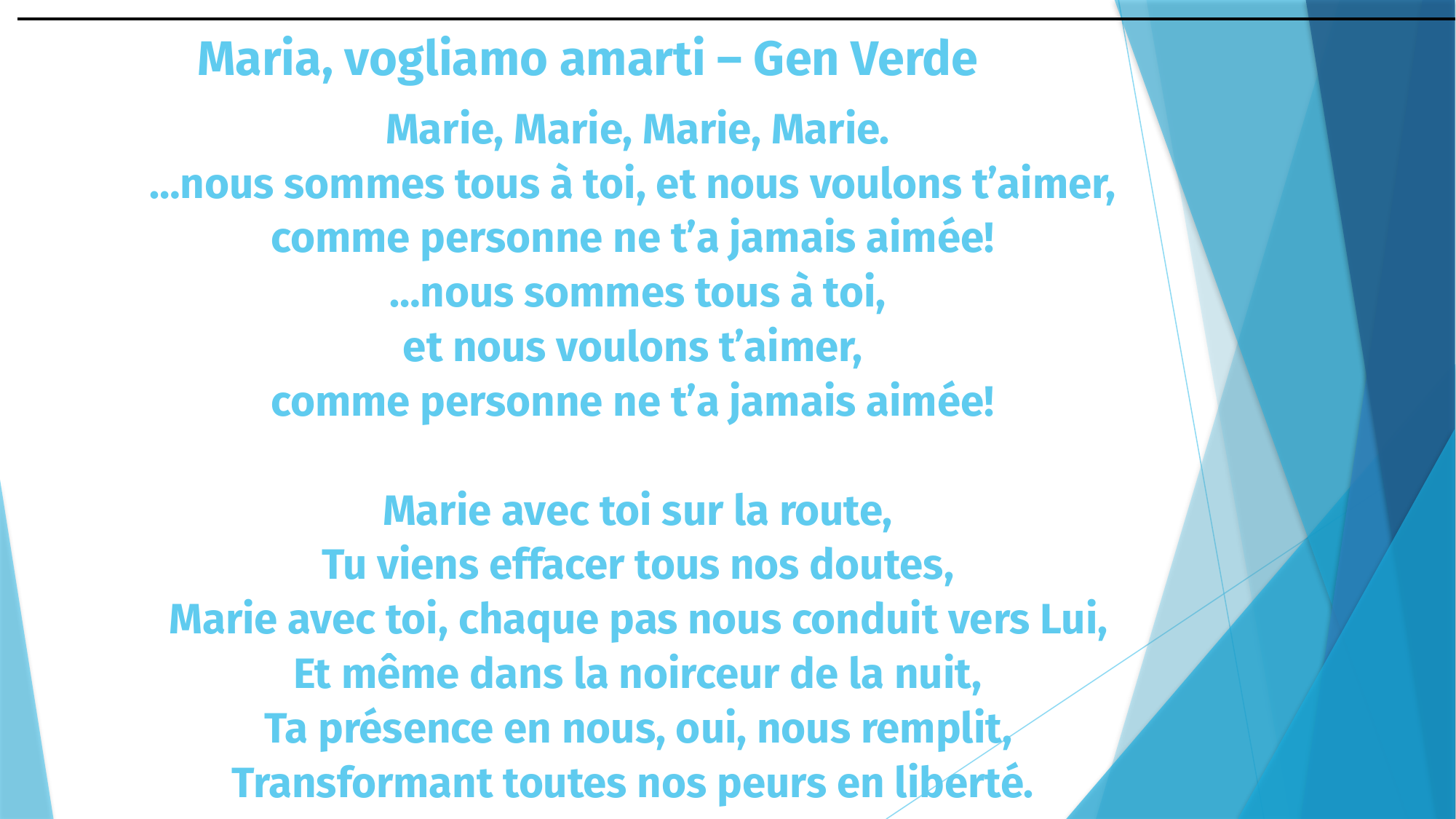

# Maria, vogliamo amarti – Gen Verde

Marie, Marie, Marie, Marie.
…nous sommes tous à toi, et nous voulons t’aimer,
comme personne ne t’a jamais aimée!
…nous sommes tous à toi,
et nous voulons t’aimer,
comme personne ne t’a jamais aimée!

Marie avec toi sur la route,
Tu viens effacer tous nos doutes,
Marie avec toi, chaque pas nous conduit vers Lui,
Et même dans la noirceur de la nuit,
Ta présence en nous, oui, nous remplit,
Transformant toutes nos peurs en liberté.